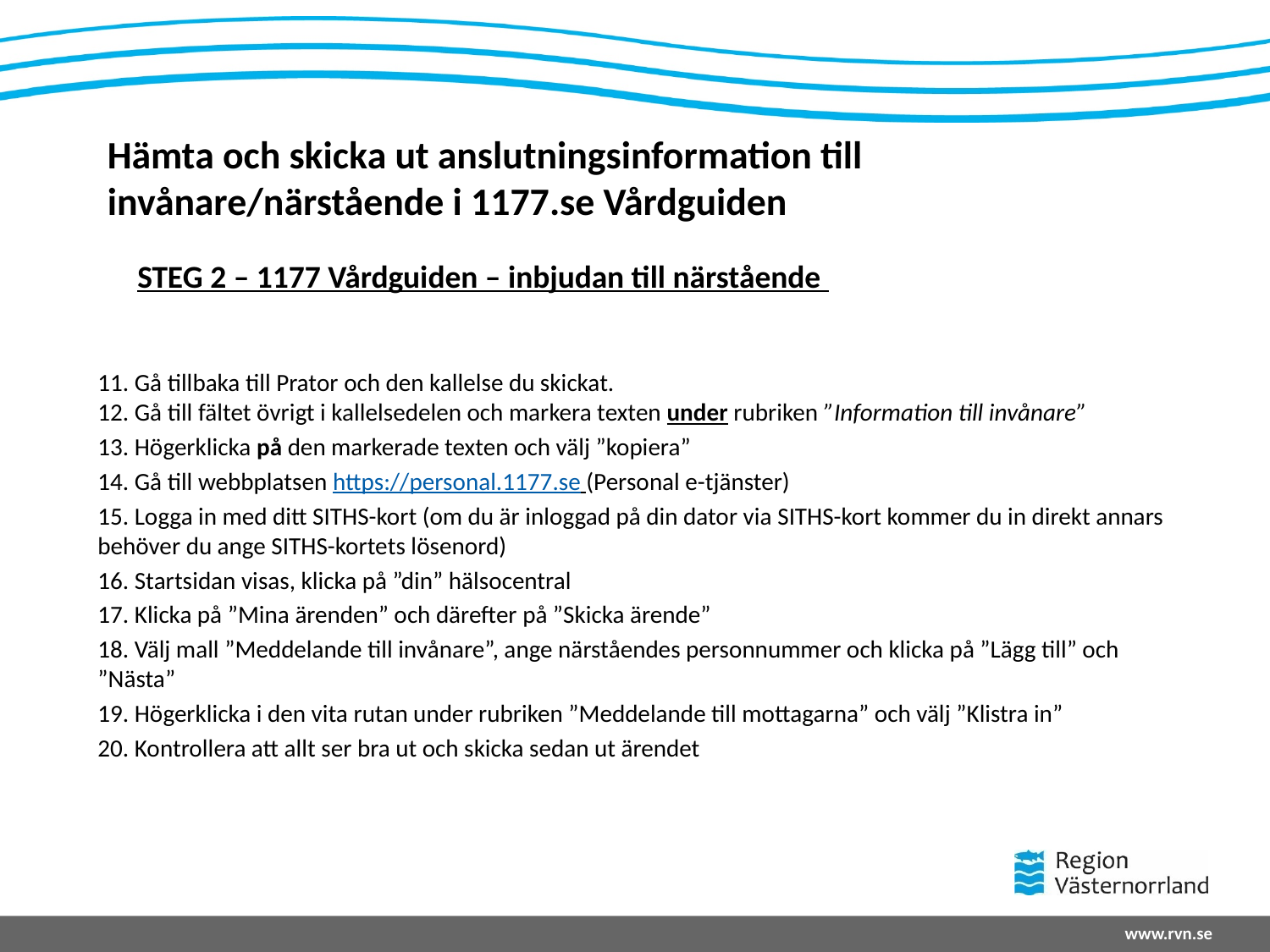

Hämta och skicka ut anslutningsinformation till invånare/närstående i 1177.se Vårdguiden
# STEG 2 – 1177 Vårdguiden – inbjudan till närstående

11. Gå tillbaka till Prator och den kallelse du skickat.
12. Gå till fältet övrigt i kallelsedelen och markera texten under rubriken ”Information till invånare”
13. Högerklicka på den markerade texten och välj ”kopiera”
14. Gå till webbplatsen https://personal.1177.se (Personal e-tjänster)
15. Logga in med ditt SITHS-kort (om du är inloggad på din dator via SITHS-kort kommer du in direkt annars behöver du ange SITHS-kortets lösenord)
16. Startsidan visas, klicka på ”din” hälsocentral
17. Klicka på ”Mina ärenden” och därefter på ”Skicka ärende”
18. Välj mall ”Meddelande till invånare”, ange närståendes personnummer och klicka på ”Lägg till” och ”Nästa”
19. Högerklicka i den vita rutan under rubriken ”Meddelande till mottagarna” och välj ”Klistra in”
20. Kontrollera att allt ser bra ut och skicka sedan ut ärendet